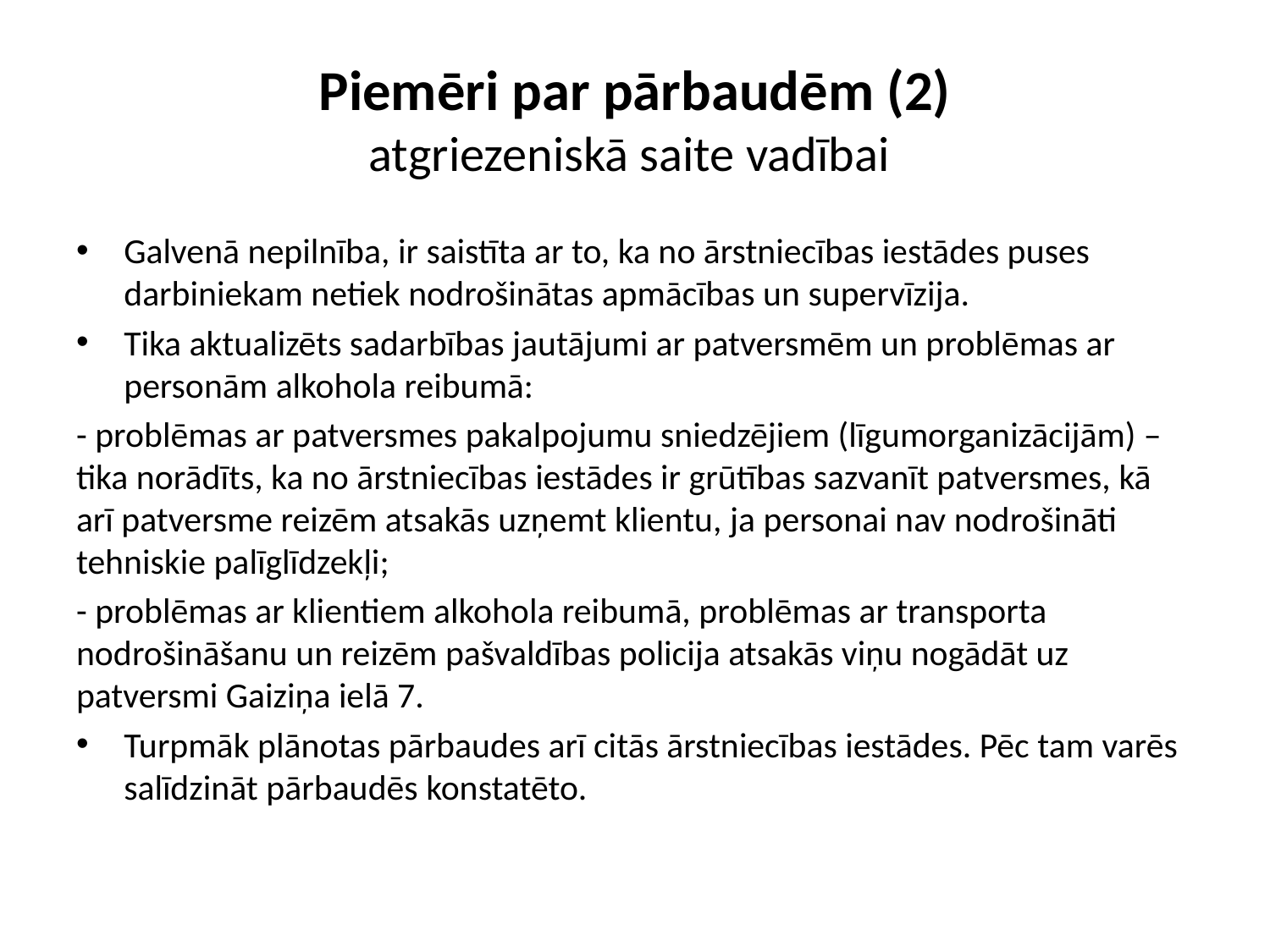

# Piemēri par pārbaudēm (2) atgriezeniskā saite vadībai
Galvenā nepilnība, ir saistīta ar to, ka no ārstniecības iestādes puses darbiniekam netiek nodrošinātas apmācības un supervīzija.
Tika aktualizēts sadarbības jautājumi ar patversmēm un problēmas ar personām alkohola reibumā:
- problēmas ar patversmes pakalpojumu sniedzējiem (līgumorganizācijām) – tika norādīts, ka no ārstniecības iestādes ir grūtības sazvanīt patversmes, kā arī patversme reizēm atsakās uzņemt klientu, ja personai nav nodrošināti tehniskie palīglīdzekļi;
- problēmas ar klientiem alkohola reibumā, problēmas ar transporta nodrošināšanu un reizēm pašvaldības policija atsakās viņu nogādāt uz patversmi Gaiziņa ielā 7.
Turpmāk plānotas pārbaudes arī citās ārstniecības iestādes. Pēc tam varēs salīdzināt pārbaudēs konstatēto.